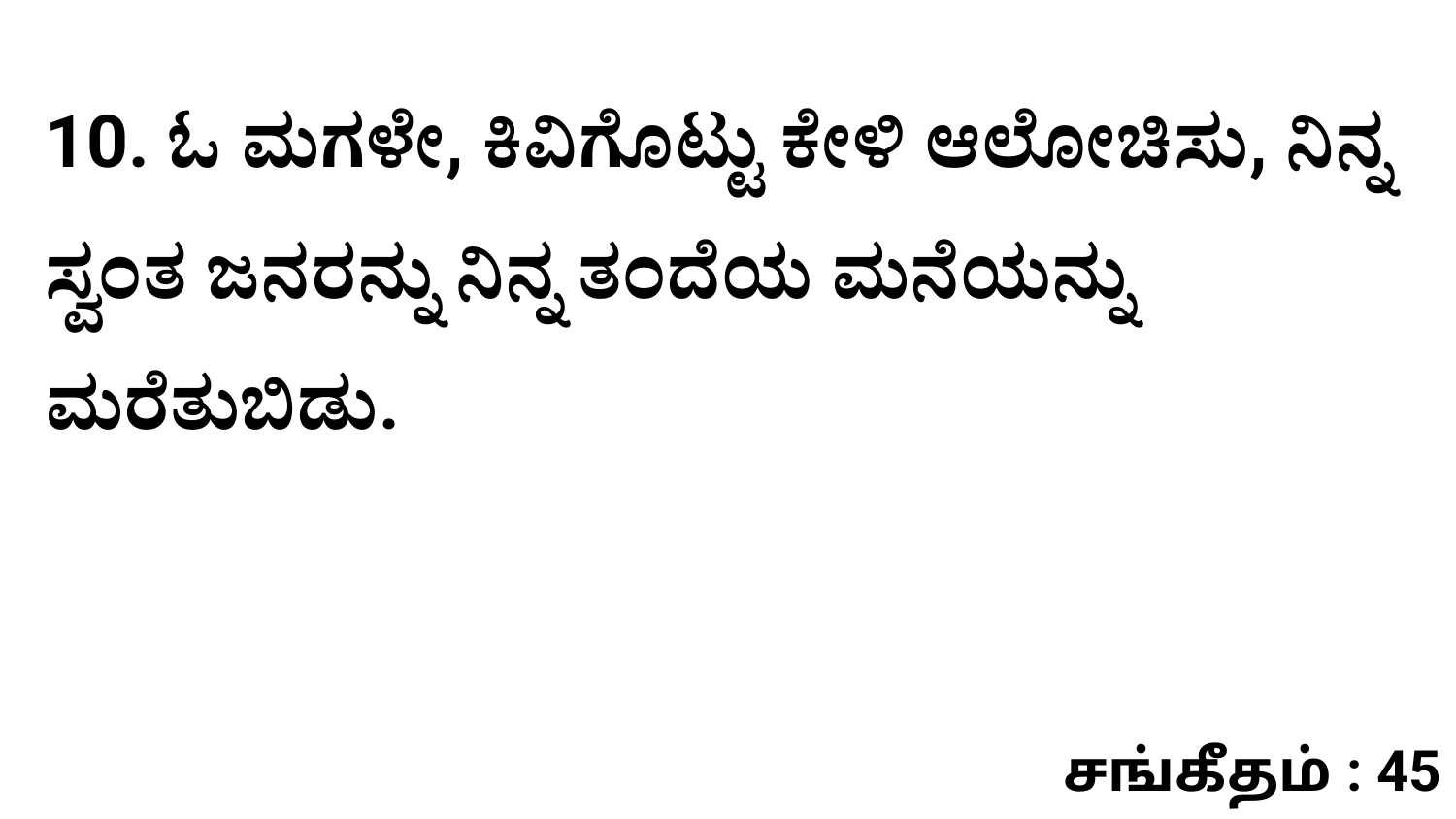

10. ಓ ಮಗಳೇ, ಕಿವಿಗೊಟ್ಟು ಕೇಳಿ ಆಲೋಚಿಸು, ನಿನ್ನ ಸ್ವಂತ ಜನರನ್ನು ನಿನ್ನ ತಂದೆಯ ಮನೆಯನ್ನು ಮರೆತುಬಿಡು.
சங்கீதம் : 45